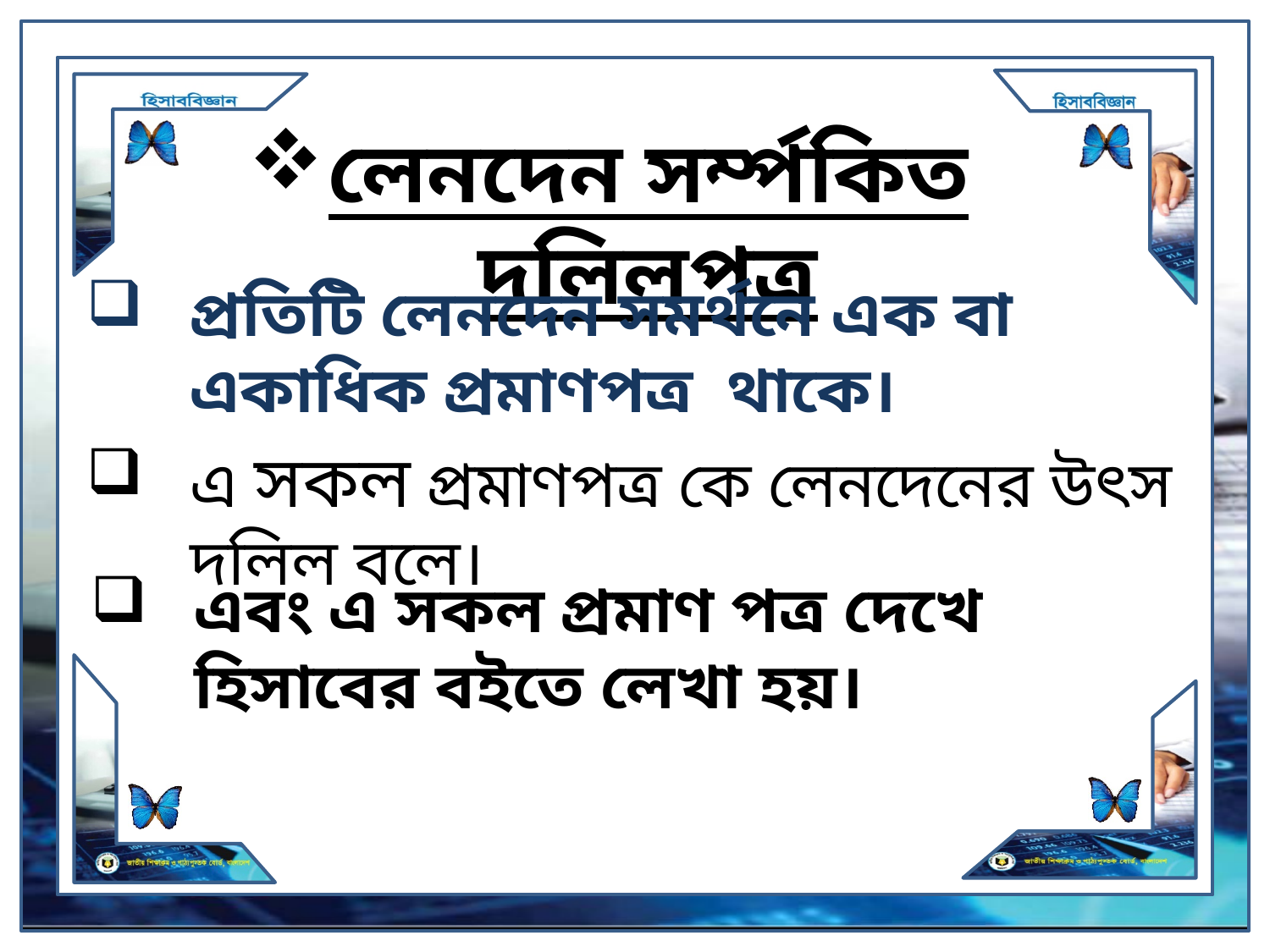

লেনদেন সর্ম্পকিত দলিলপত্র
প্রতিটি লেনদেন সমর্থনে এক বা একাধিক প্রমাণপত্র  থাকে।
এ সকল প্রমাণপত্র কে লেনদেনের উৎস দলিল বলে।
এবং এ সকল প্রমাণ পত্র দেখে হিসাবের বইতে লেখা হয়।